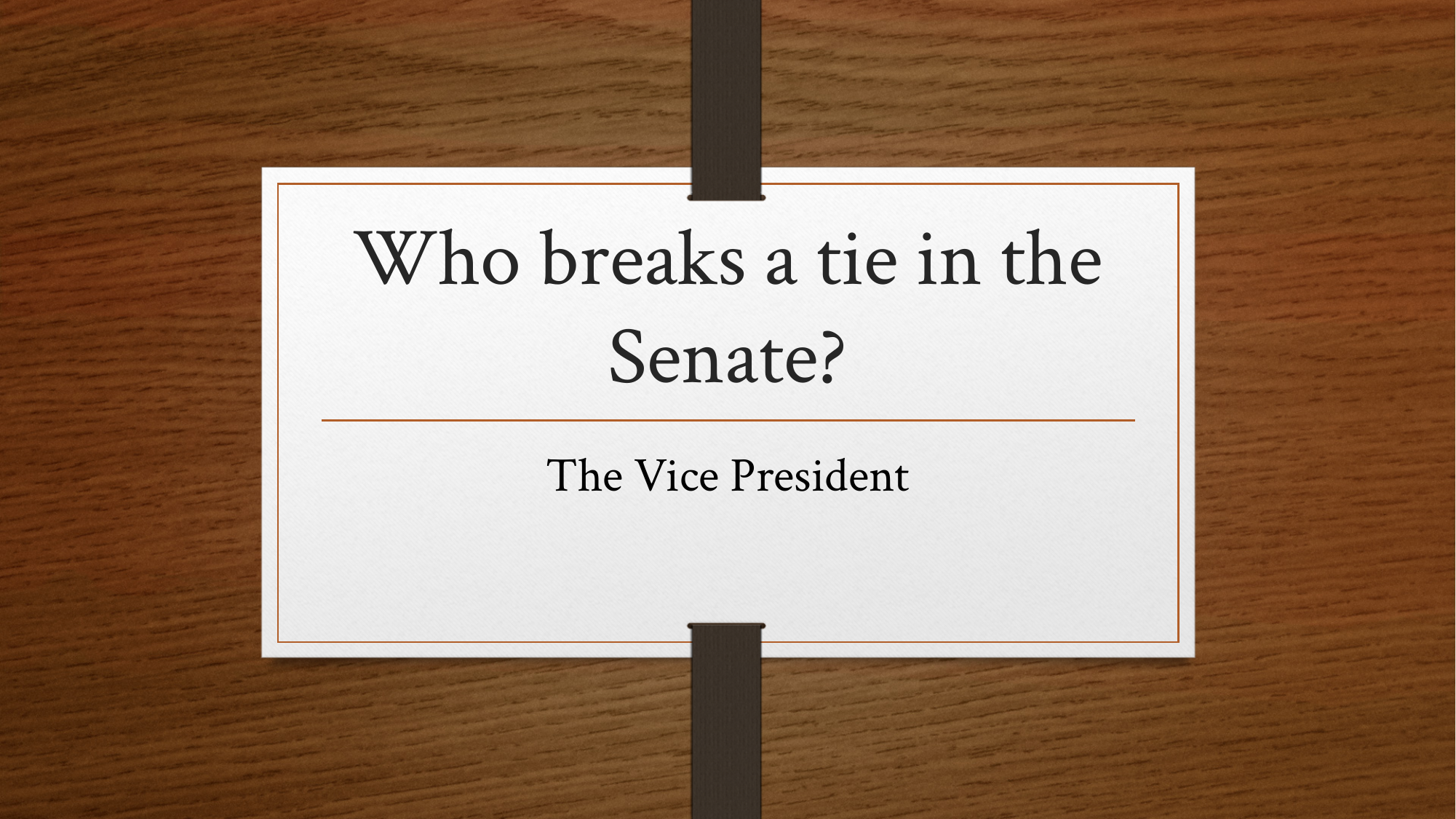

# Who breaks a tie in the Senate?
The Vice President